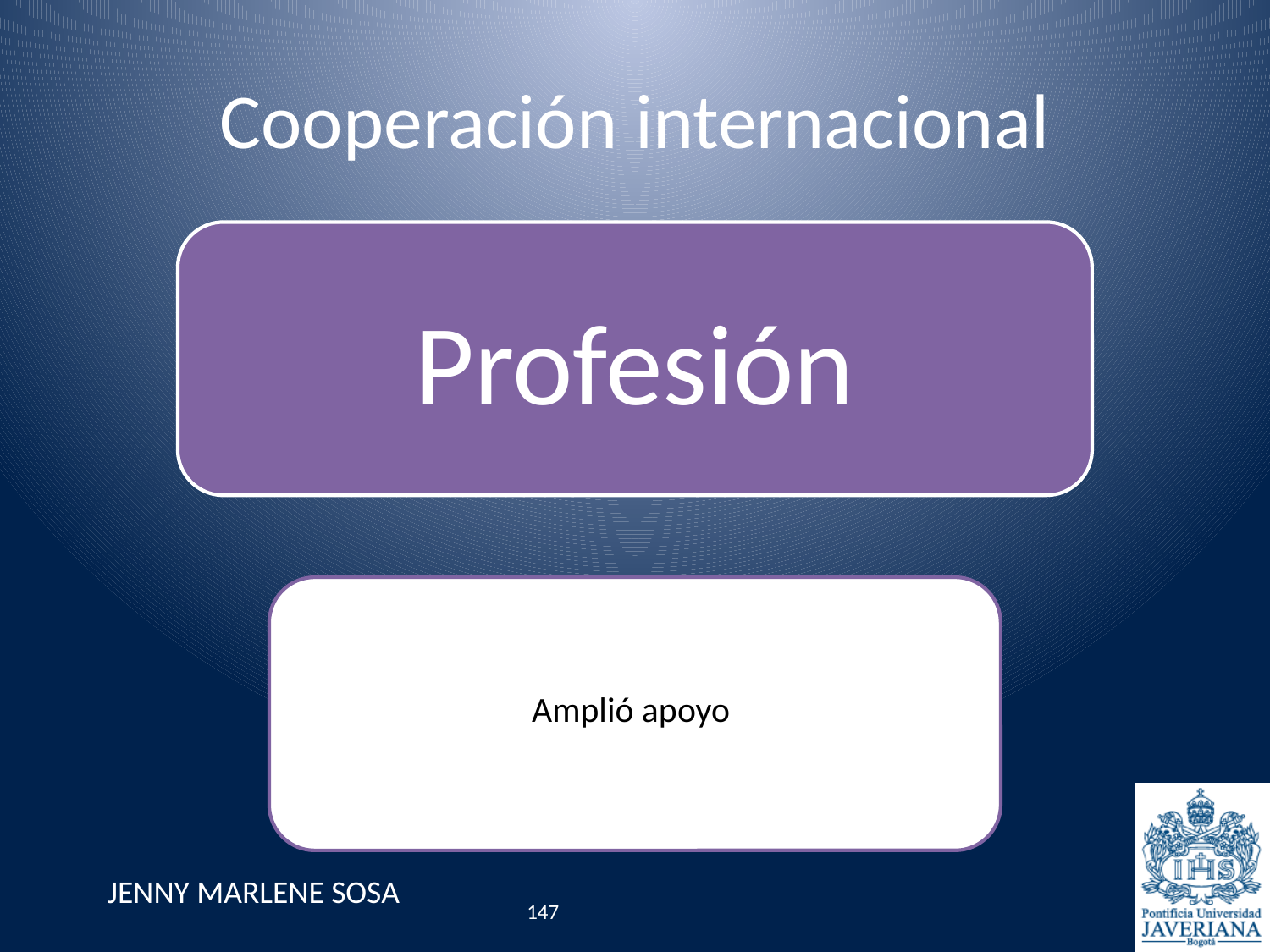

# Cooperación internacional
Profesión
Amplió apoyo
JENNY MARLENE SOSA
147